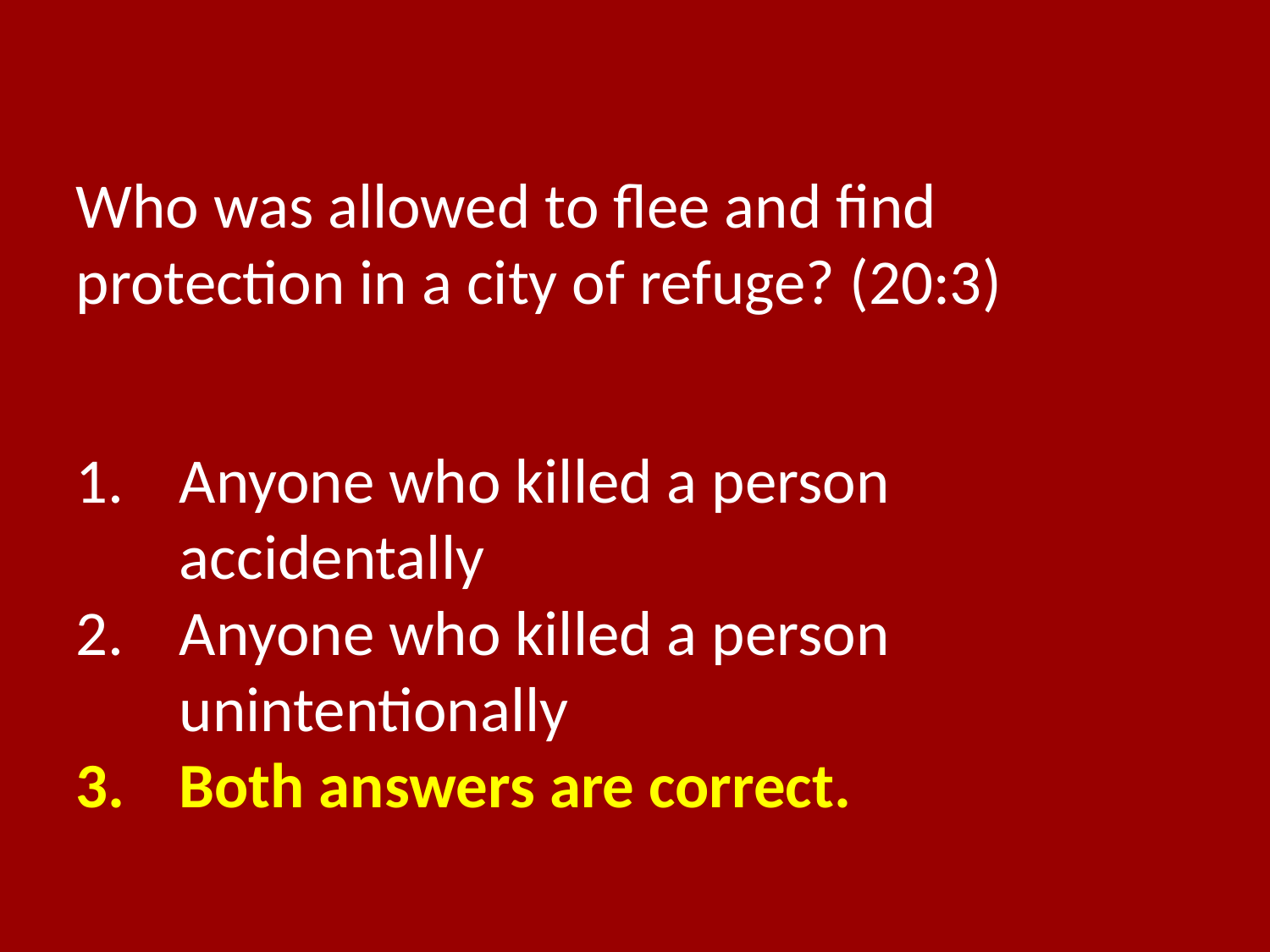

Who was allowed to flee and find protection in a city of refuge? (20:3)
Anyone who killed a person accidentally
Anyone who killed a person unintentionally
Both answers are correct.